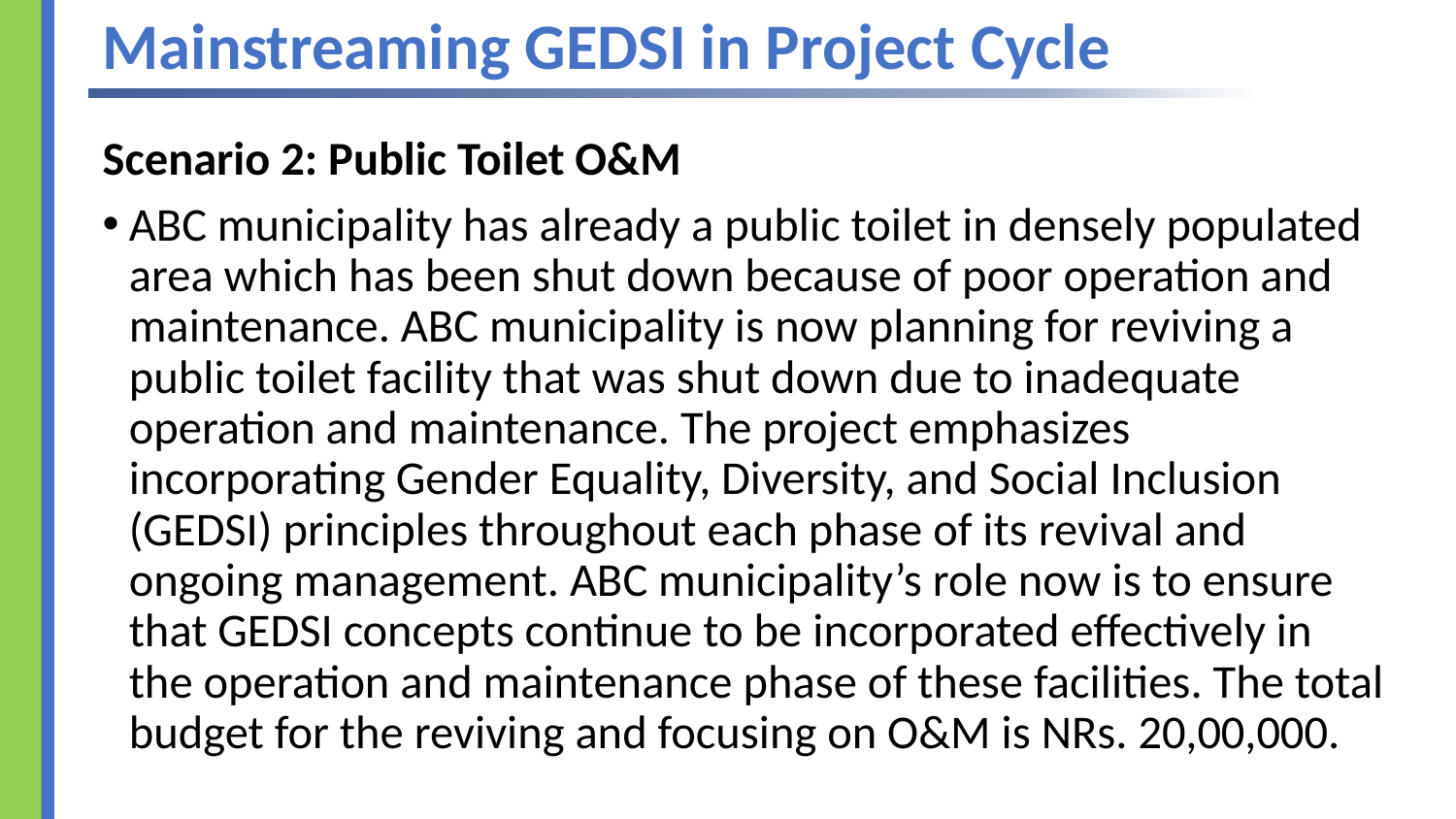

# Mainstreaming GEDSI in Project Cycle
Scenario 2: Public Toilet O&M
ABC municipality has already a public toilet in densely populated area which has been shut down because of poor operation and maintenance. ABC municipality is now planning for reviving a public toilet facility that was shut down due to inadequate operation and maintenance. The project emphasizes incorporating Gender Equality, Diversity, and Social Inclusion (GEDSI) principles throughout each phase of its revival and ongoing management. ABC municipality’s role now is to ensure that GEDSI concepts continue to be incorporated effectively in the operation and maintenance phase of these facilities. The total budget for the reviving and focusing on O&M is NRs. 20,00,000.